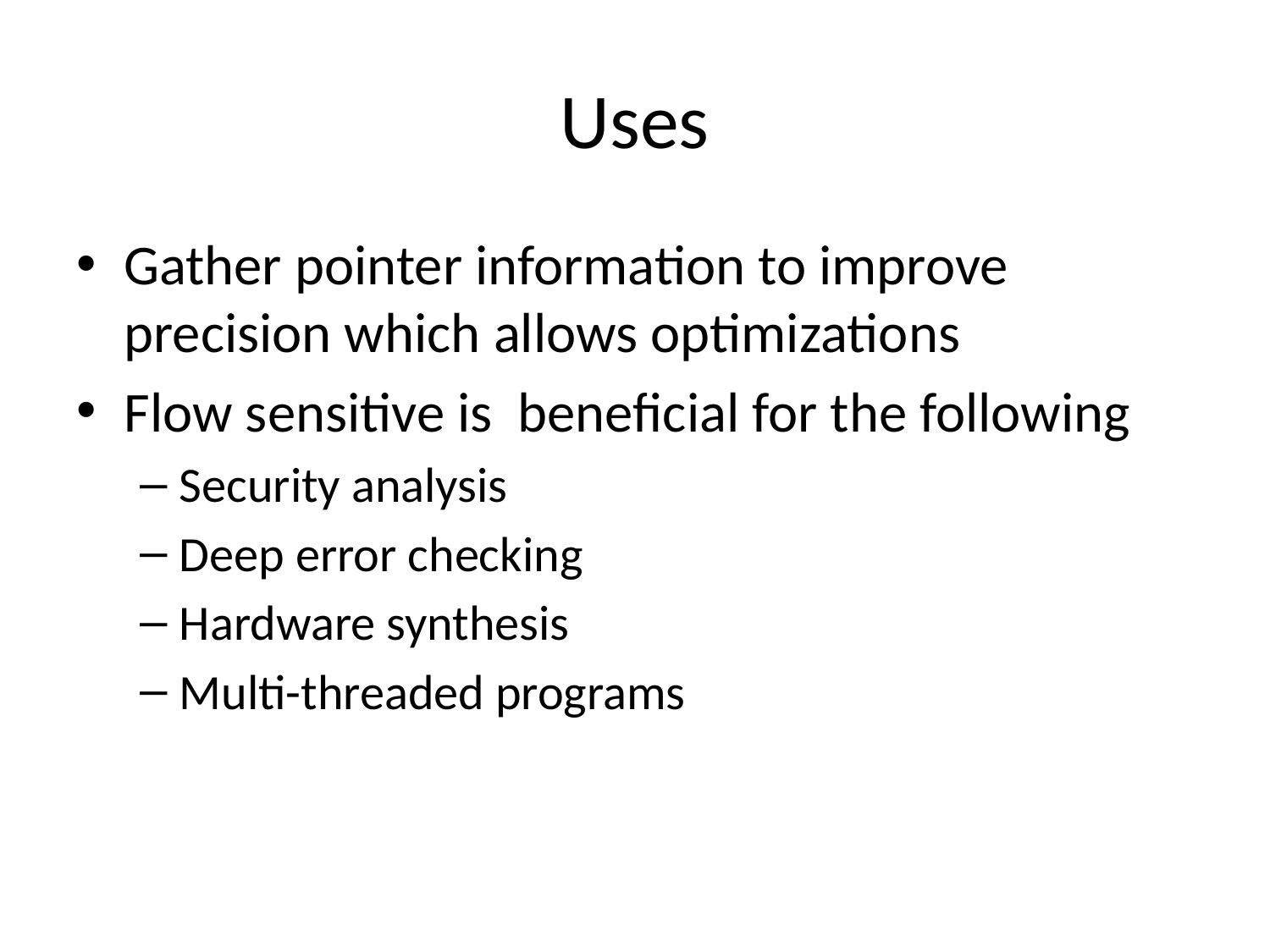

# Uses
Gather pointer information to improve precision which allows optimizations
Flow sensitive is  beneficial for the following
Security analysis
Deep error checking
Hardware synthesis
Multi-threaded programs